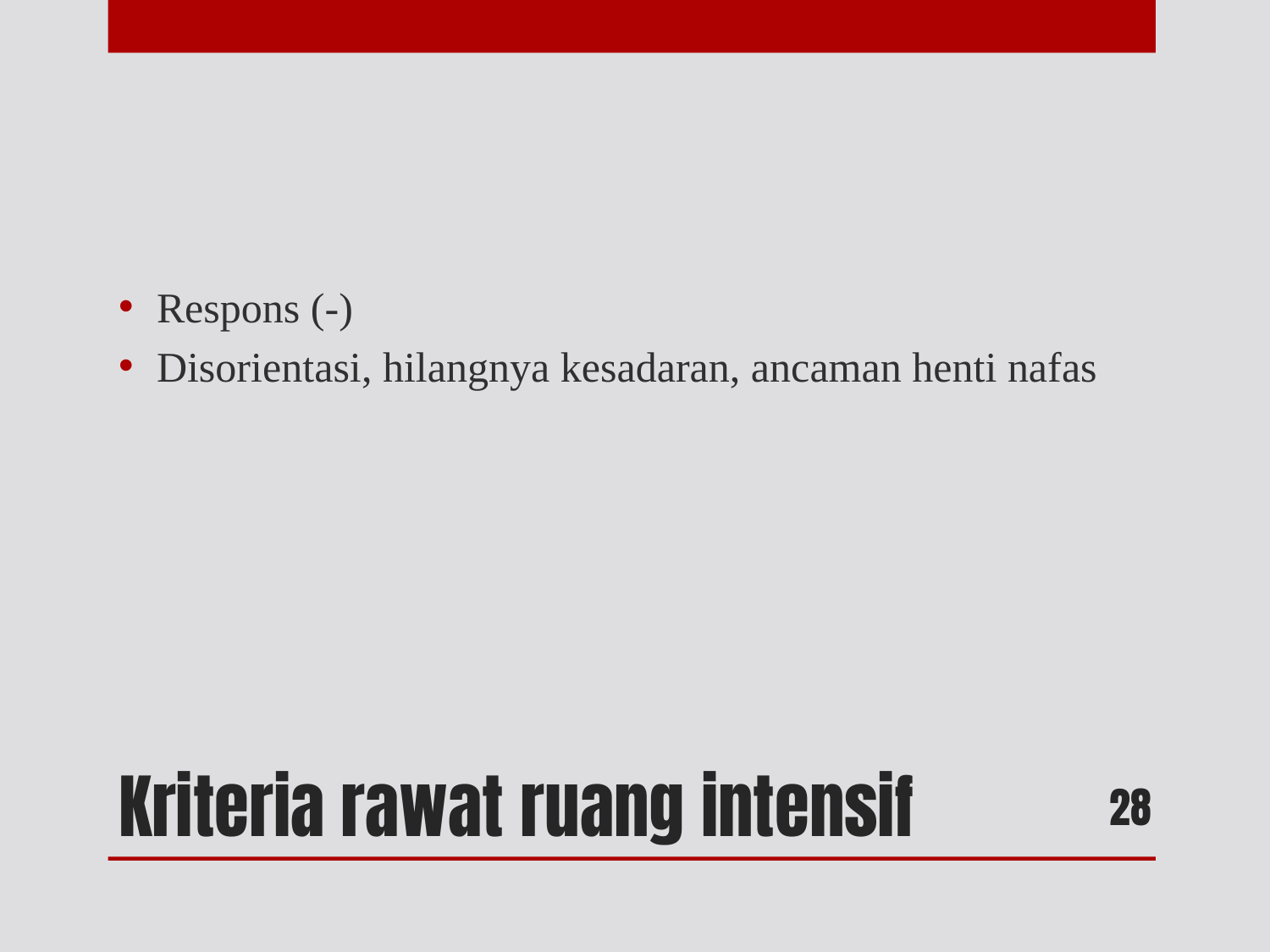

Respons (-)
Disorientasi, hilangnya kesadaran, ancaman henti nafas

# Kriteria rawat ruang intensif
28